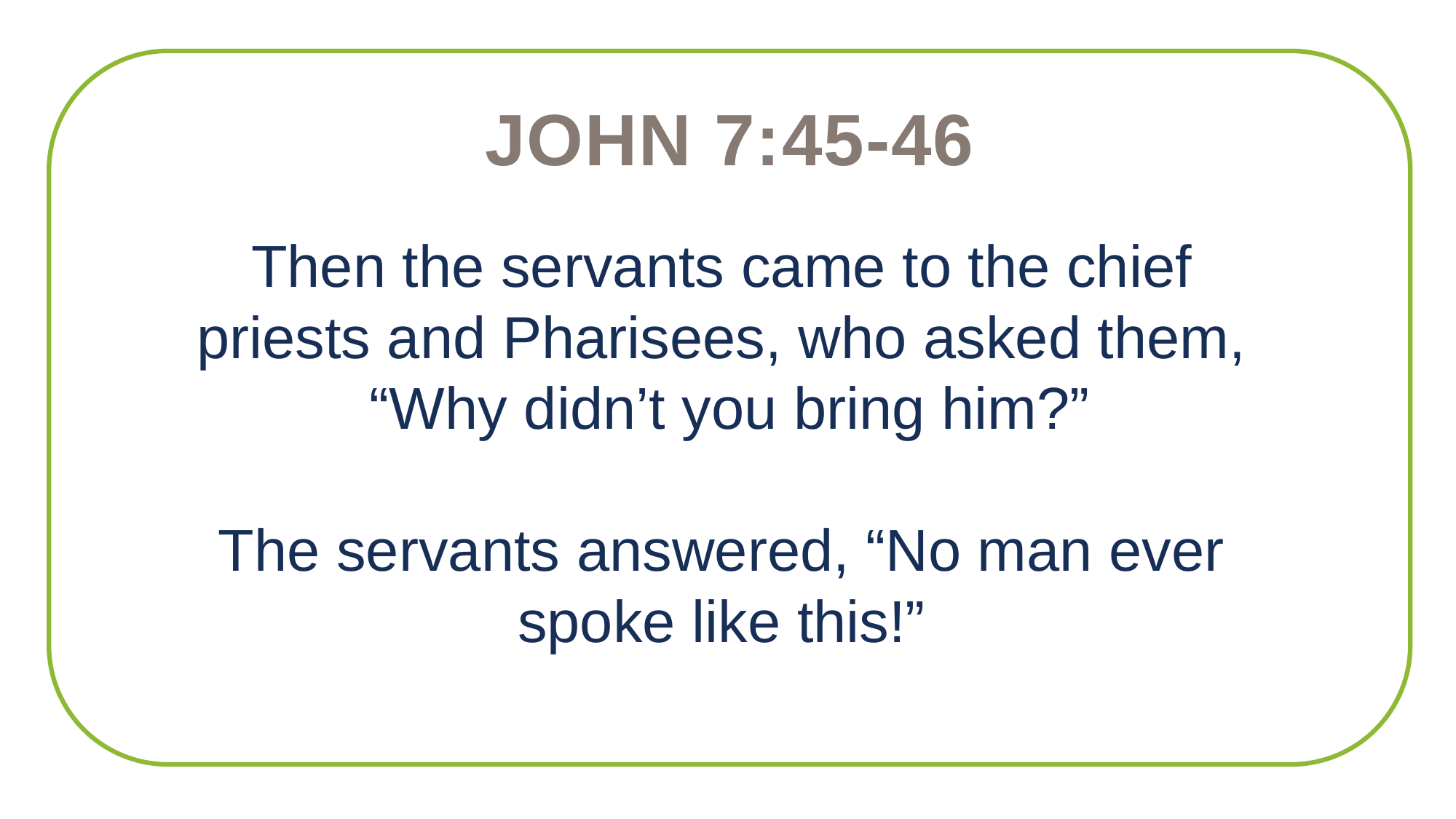

John 7:45-46
Then the servants came to the chief
priests and Pharisees, who asked them,
“Why didn’t you bring him?”

The servants answered, “No man ever
spoke like this!”